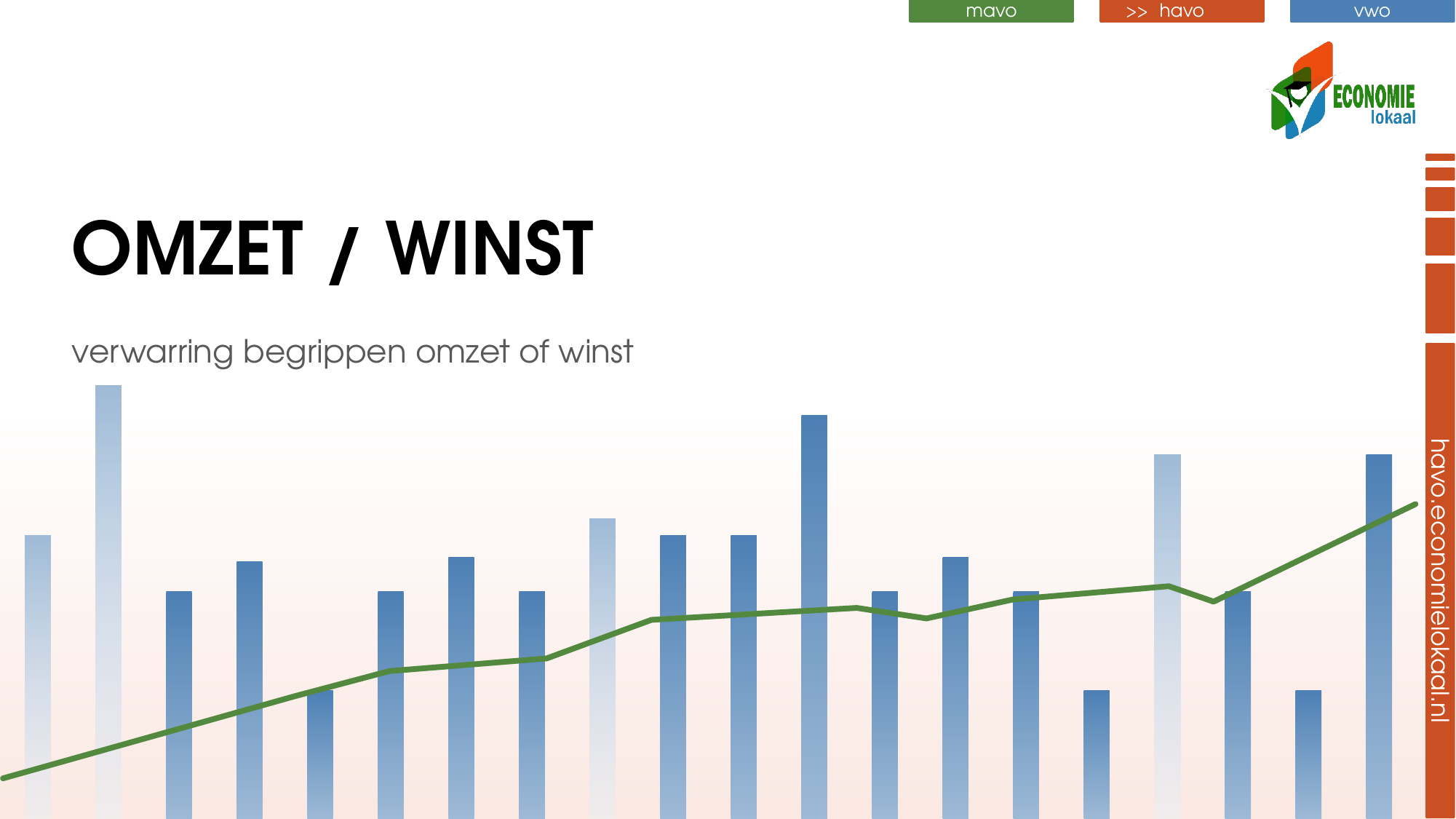

# Omzet / winst
verwarring begrippen omzet of winst